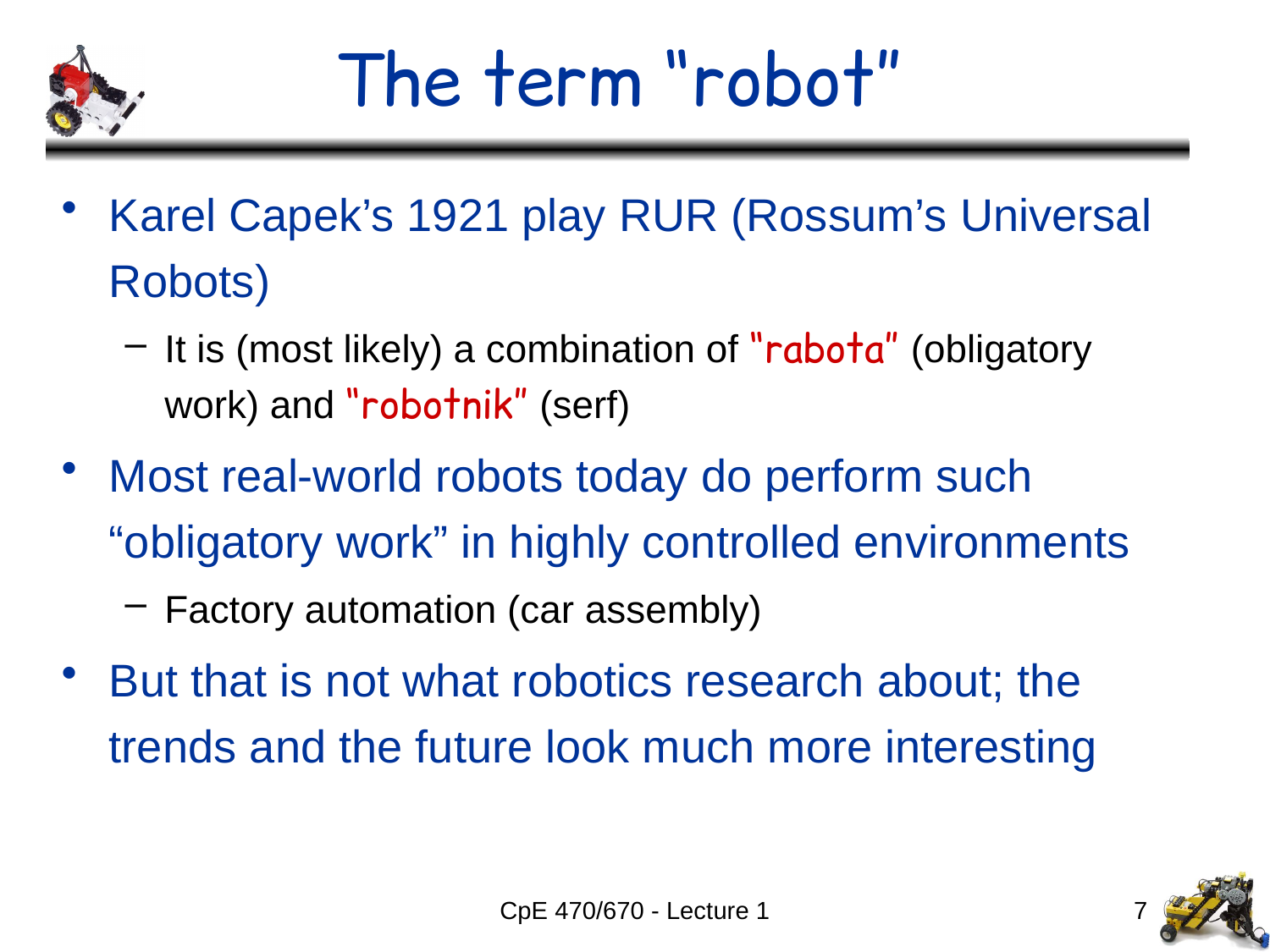

# The term “robot”
Karel Capek’s 1921 play RUR (Rossum’s Universal Robots)
It is (most likely) a combination of “rabota” (obligatory work) and “robotnik” (serf)
Most real-world robots today do perform such “obligatory work” in highly controlled environments
Factory automation (car assembly)
But that is not what robotics research about; the trends and the future look much more interesting
CpE 470/670 - Lecture 1
7